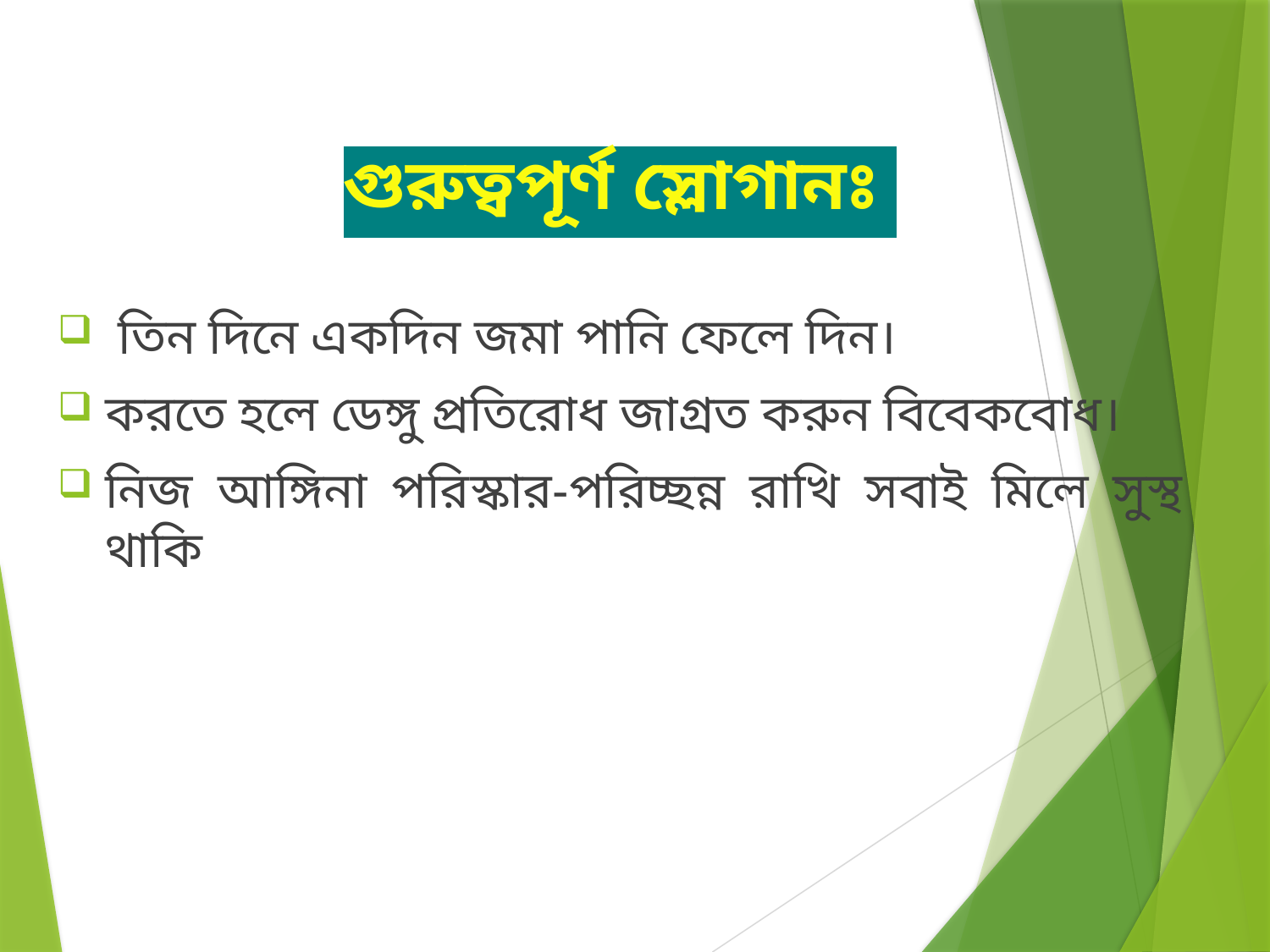

গুরুত্বপূর্ণ স্লোগানঃ

 তিন দিনে একদিন জমা পানি ফেলে দিন।
করতে হলে ডেঙ্গু প্রতিরোধ জাগ্রত করুন বিবেকবোধ।
নিজ আঙ্গিনা পরিস্কার-পরিচ্ছন্ন রাখি সবাই মিলে সুস্থ থাকি